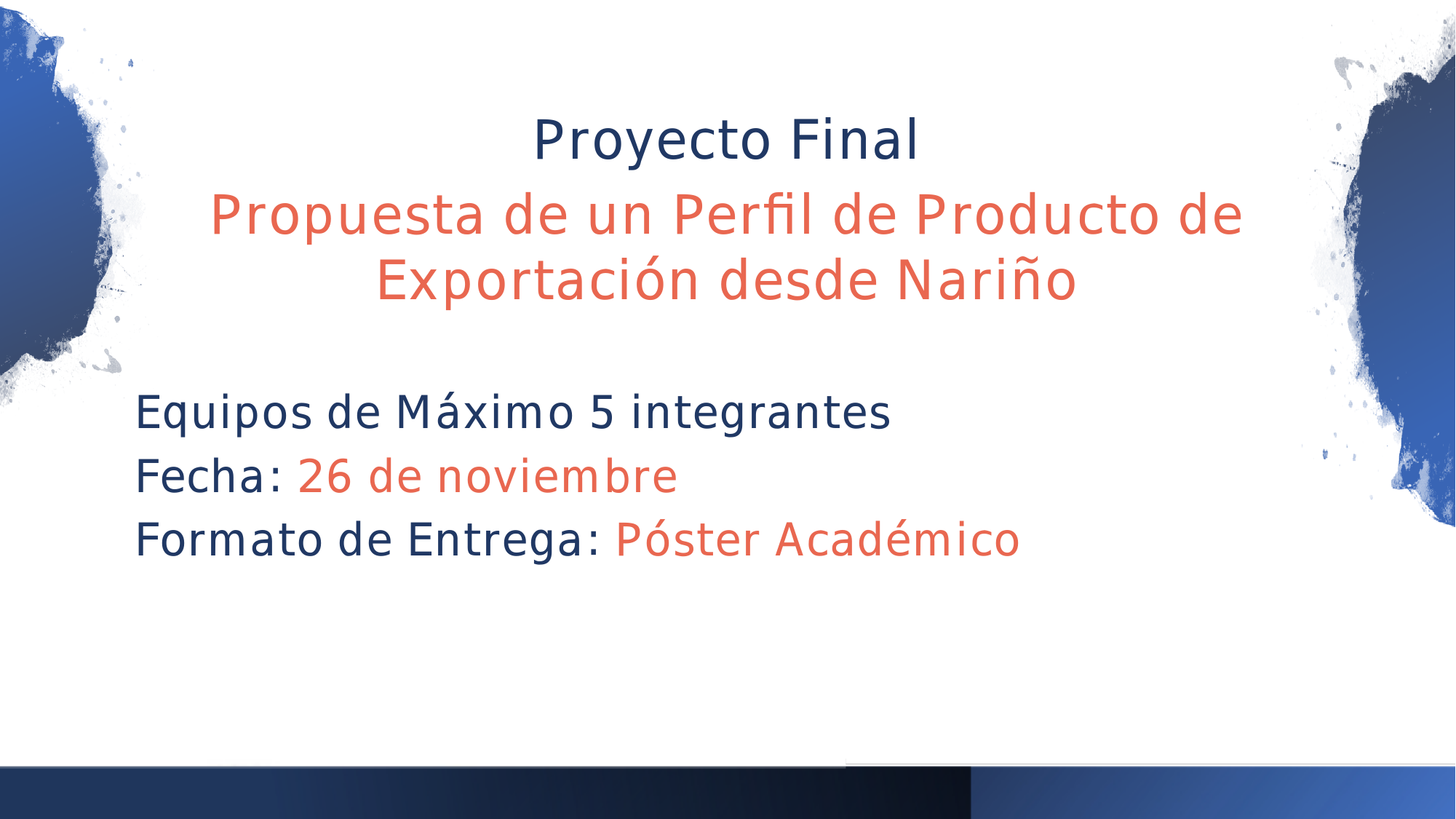

Proyecto Final
Propuesta de un Perfil de Producto de Exportación desde Nariño

Equipos de Máximo 5 integrantes
Fecha: 26 de noviembre
Formato de Entrega: Póster Académico